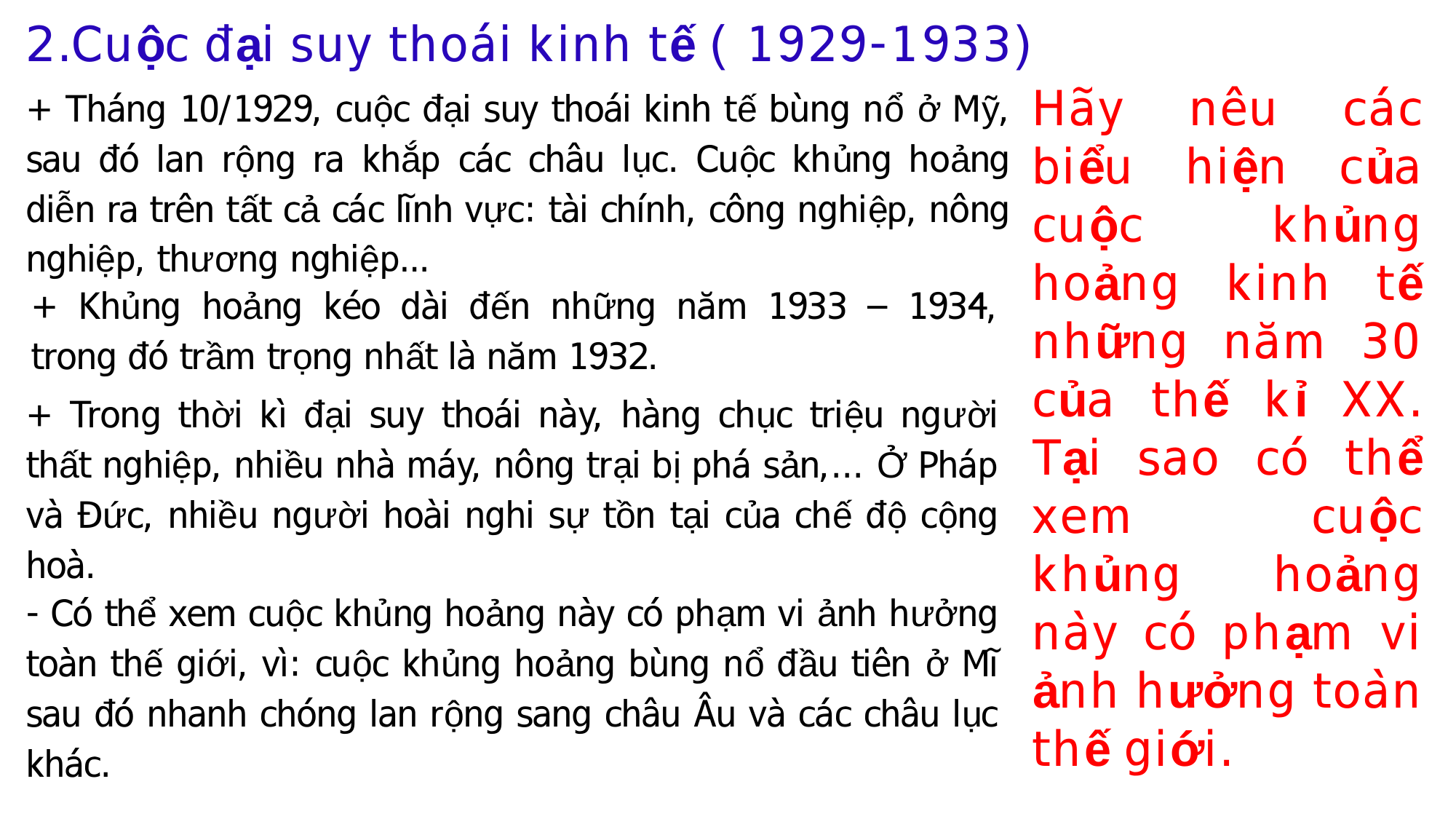

2.Cuộc đại suy thoái kinh tế ( 1929-1933)
Hãy nêu các biểu hiện của cuộc khủng hoảng kinh tế những năm 30 của thế kỉ XX. Tại sao có thể xem cuộc khủng hoảng này có phạm vi ảnh hưởng toàn thế giới.
+ Tháng 10/1929, cuộc đại suy thoái kinh tế bùng nổ ở Mỹ, sau đó lan rộng ra khắp các châu lục. Cuộc khủng hoảng diễn ra trên tất cả các lĩnh vực: tài chính, công nghiệp, nông nghiệp, thương nghiệp…
+ Khủng hoảng kéo dài đến những năm 1933 – 1934, trong đó trầm trọng nhất là năm 1932.
+ Trong thời kì đại suy thoái này, hàng chục triệu người thất nghiệp, nhiều nhà máy, nông trại bị phá sản,... Ở Pháp và Đức, nhiều người hoài nghi sự tồn tại của chế độ cộng hoà.
- Có thể xem cuộc khủng hoảng này có phạm vi ảnh hưởng toàn thế giới, vì: cuộc khủng hoảng bùng nổ đầu tiên ở Mĩ sau đó nhanh chóng lan rộng sang châu Âu và các châu lục khác.